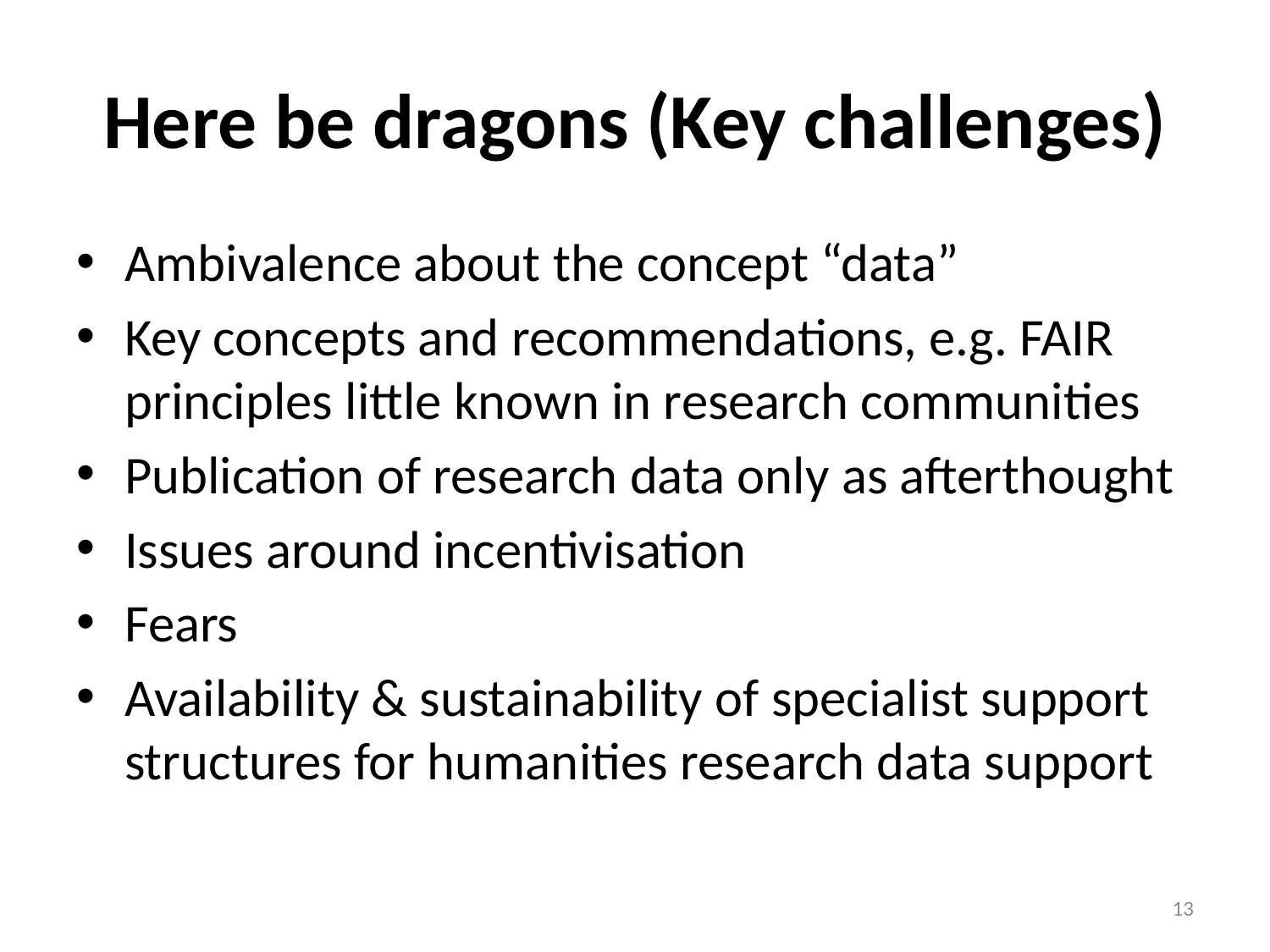

# Here be dragons (Key challenges)
Ambivalence about the concept “data”
Key concepts and recommendations, e.g. FAIR principles little known in research communities
Publication of research data only as afterthought
Issues around incentivisation
Fears
Availability & sustainability of specialist support structures for humanities research data support
13